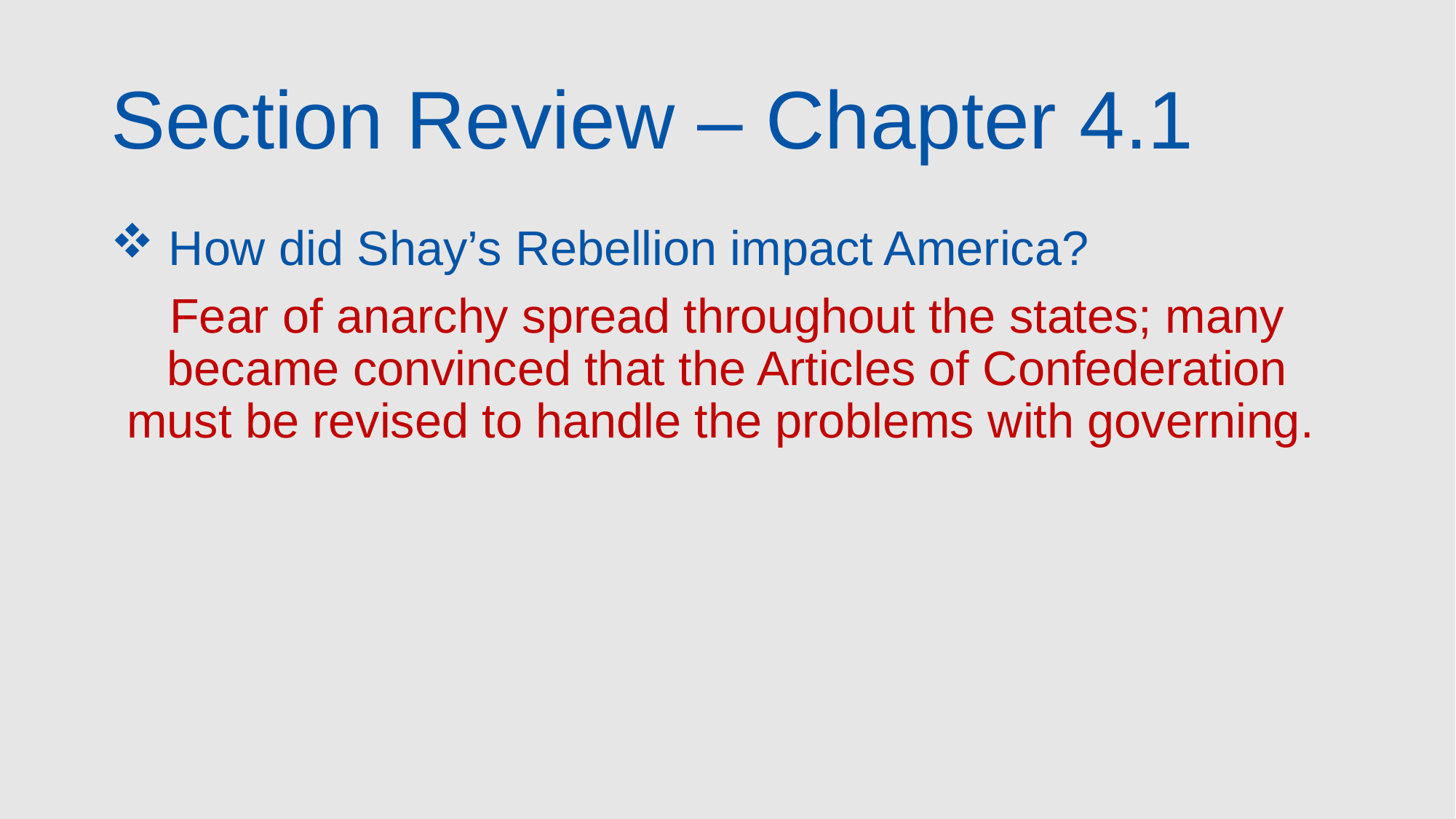

# Section Review – Chapter 4.1
 How did Shay’s Rebellion impact America?
Fear of anarchy spread throughout the states; many became convinced that the Articles of Confederation must be revised to handle the problems with governing.